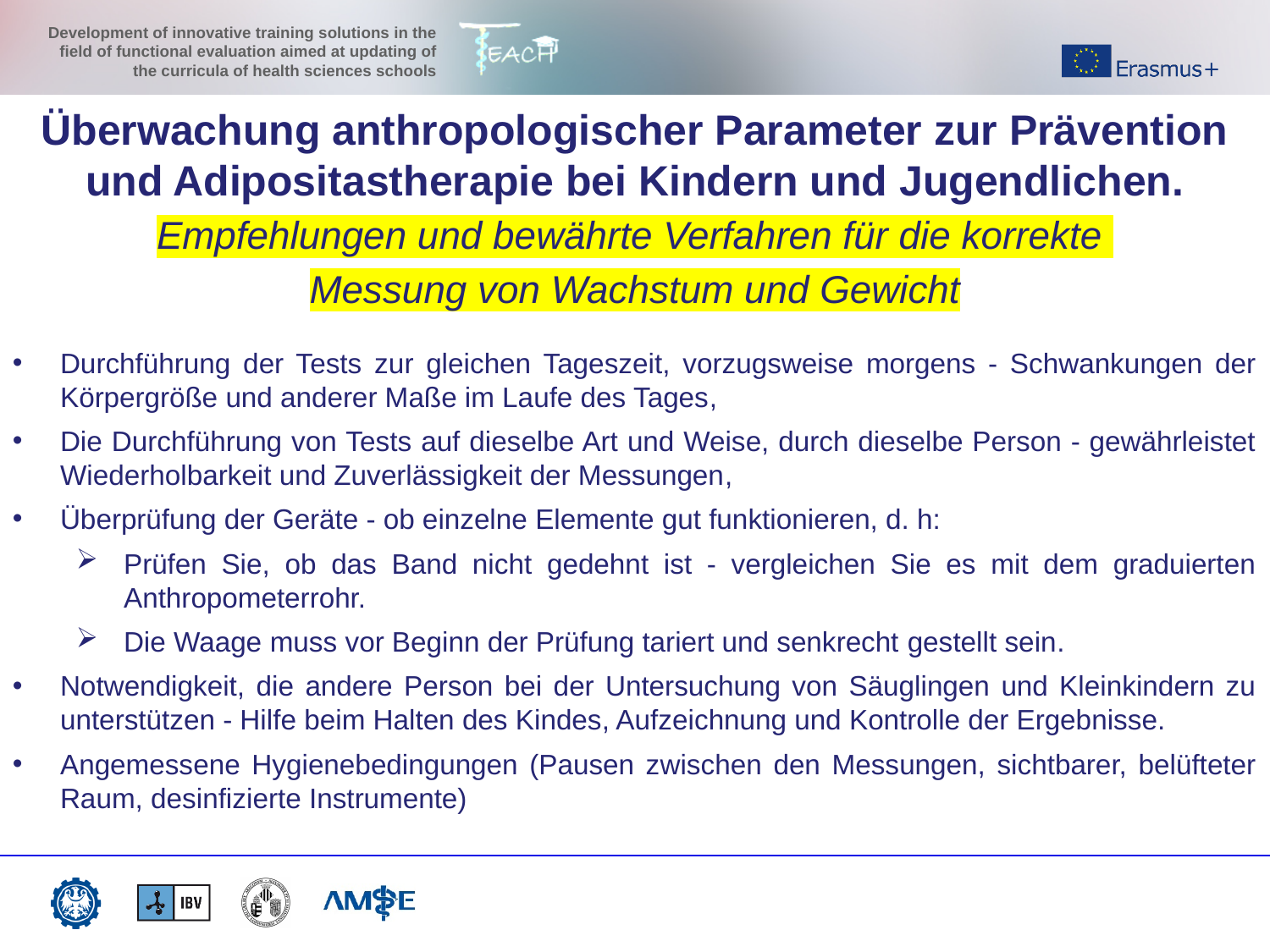

Überwachung anthropologischer Parameter zur Prävention und Adipositastherapie bei Kindern und Jugendlichen.
Empfehlungen und bewährte Verfahren für die korrekte
Messung von Wachstum und Gewicht
Durchführung der Tests zur gleichen Tageszeit, vorzugsweise morgens - Schwankungen der Körpergröße und anderer Maße im Laufe des Tages,
Die Durchführung von Tests auf dieselbe Art und Weise, durch dieselbe Person - gewährleistet Wiederholbarkeit und Zuverlässigkeit der Messungen,
Überprüfung der Geräte - ob einzelne Elemente gut funktionieren, d. h:
Prüfen Sie, ob das Band nicht gedehnt ist - vergleichen Sie es mit dem graduierten Anthropometerrohr.
Die Waage muss vor Beginn der Prüfung tariert und senkrecht gestellt sein.
Notwendigkeit, die andere Person bei der Untersuchung von Säuglingen und Kleinkindern zu unterstützen - Hilfe beim Halten des Kindes, Aufzeichnung und Kontrolle der Ergebnisse.
Angemessene Hygienebedingungen (Pausen zwischen den Messungen, sichtbarer, belüfteter Raum, desinfizierte Instrumente)